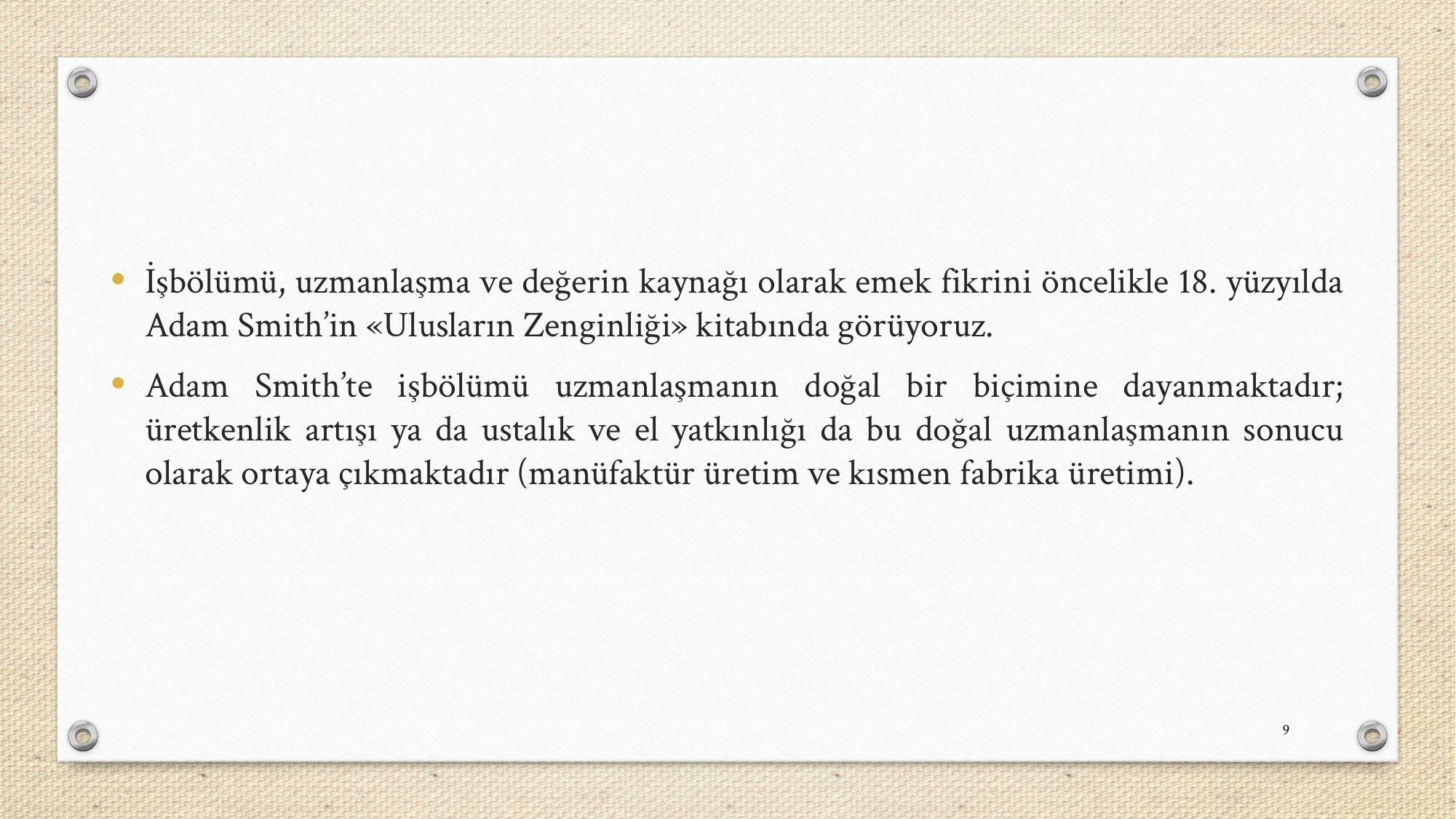

İşbölümü, uzmanlaşma ve değerin kaynağı olarak emek fikrini öncelikle 18. yüzyılda Adam Smith’in «Ulusların Zenginliği» kitabında görüyoruz.
Adam Smith’te işbölümü uzmanlaşmanın doğal bir biçimine dayanmaktadır; üretkenlik artışı ya da ustalık ve el yatkınlığı da bu doğal uzmanlaşmanın sonucu olarak ortaya çıkmaktadır (manüfaktür üretim ve kısmen fabrika üretimi).
9